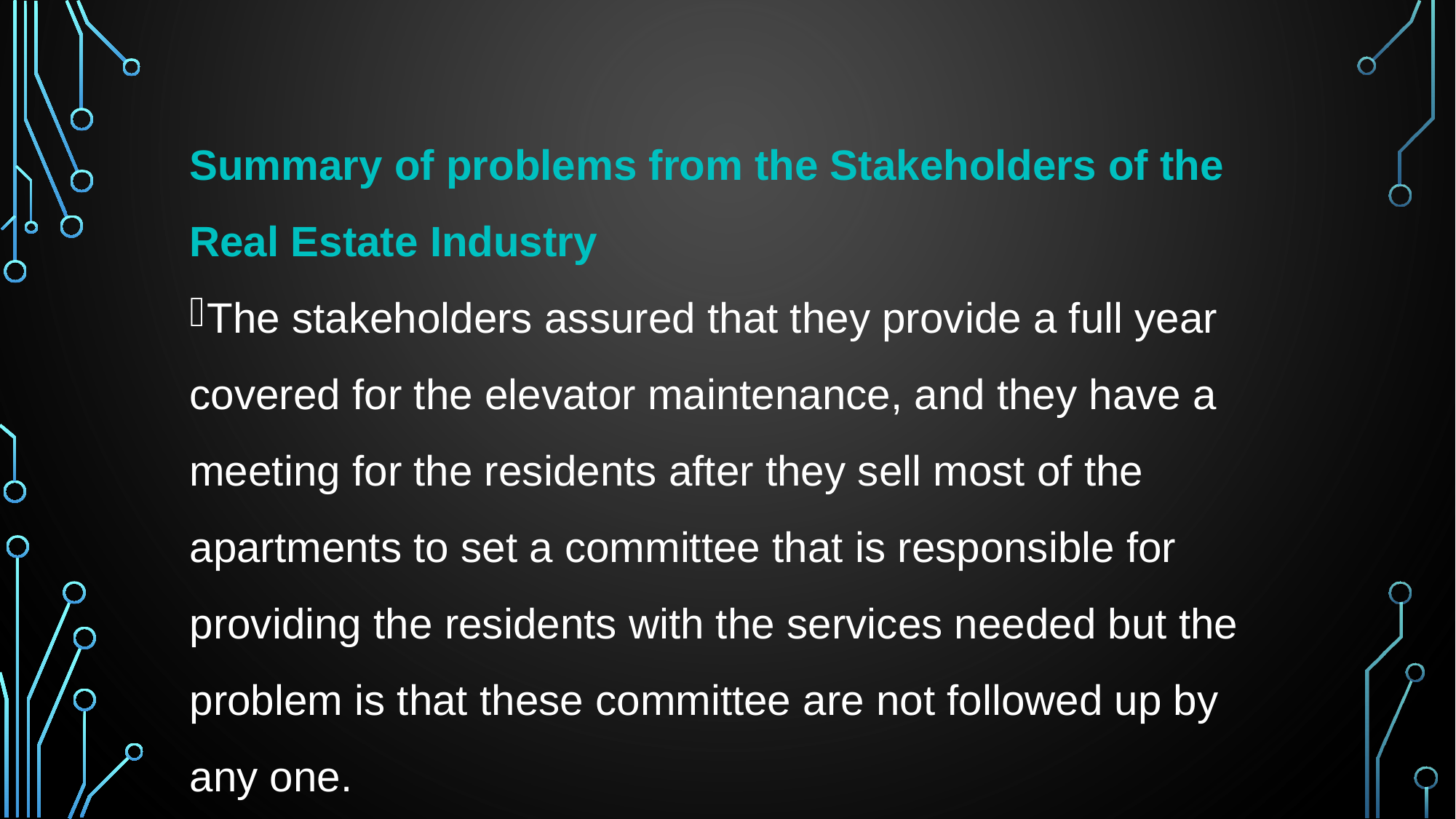

Summary of problems from the Stakeholders of the Real Estate Industry
The stakeholders assured that they provide a full year covered for the elevator maintenance, and they have a meeting for the residents after they sell most of the apartments to set a committee that is responsible for providing the residents with the services needed but the problem is that these committee are not followed up by any one.